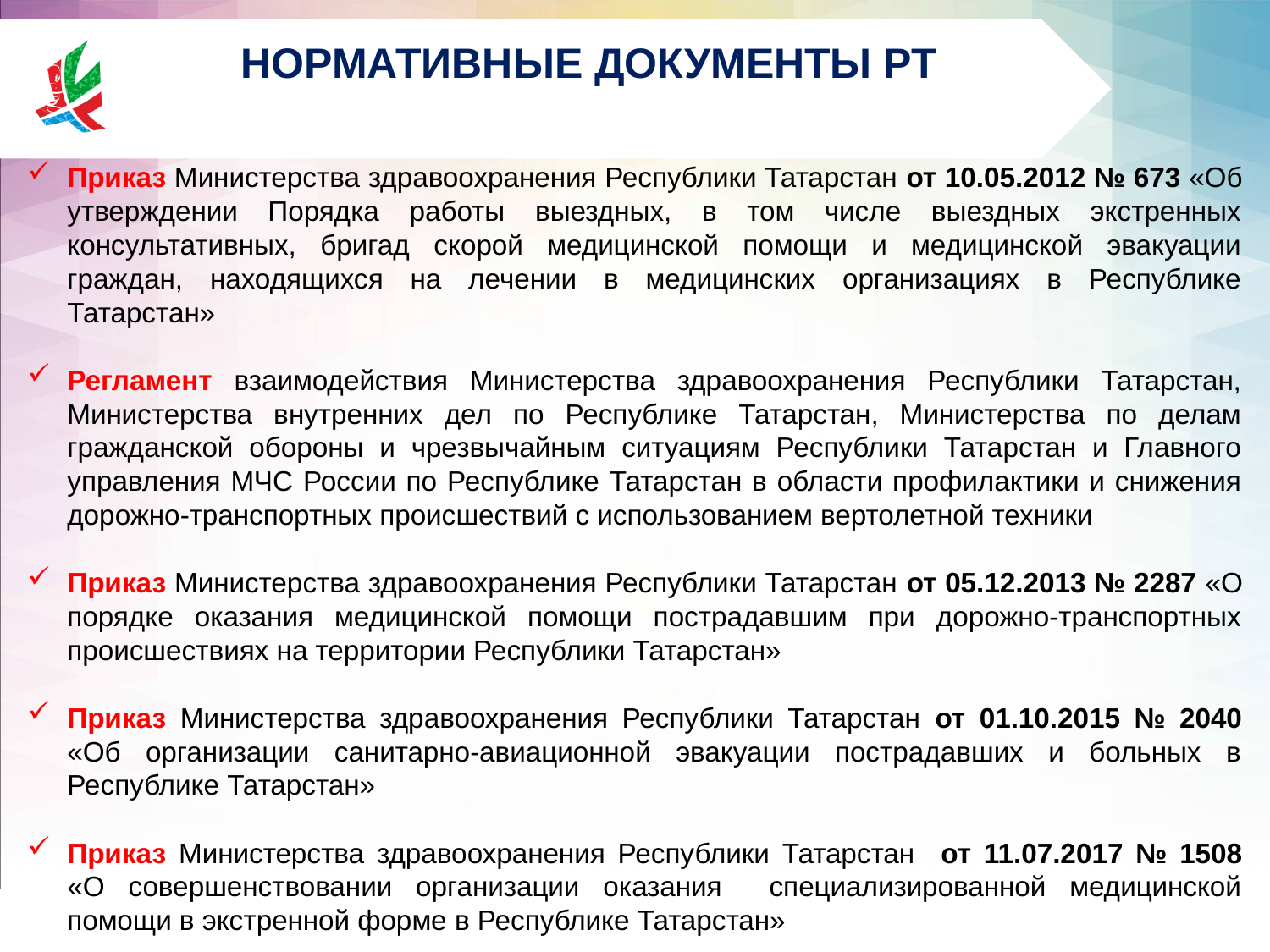

НОРМАТИВНЫЕ ДОКУМЕНТЫ РТ
Приказ Министерства здравоохранения Республики Татарстан от 10.05.2012 № 673 «Об утверждении Порядка работы выездных, в том числе выездных экстренных консультативных, бригад скорой медицинской помощи и медицинской эвакуации граждан, находящихся на лечении в медицинских организациях в Республике Татарстан»

Регламент взаимодействия Министерства здравоохранения Республики Татарстан, Министерства внутренних дел по Республике Татарстан, Министерства по делам гражданской обороны и чрезвычайным ситуациям Республики Татарстан и Главного управления МЧС России по Республике Татарстан в области профилактики и снижения дорожно-транспортных происшествий с использованием вертолетной техники

Приказ Министерства здравоохранения Республики Татарстан от 05.12.2013 № 2287 «О порядке оказания медицинской помощи пострадавшим при дорожно-транспортных происшествиях на территории Республики Татарстан»

Приказ Министерства здравоохранения Республики Татарстан от 01.10.2015 № 2040 «Об организации санитарно-авиационной эвакуации пострадавших и больных в Республике Татарстан»

Приказ Министерства здравоохранения Республики Татарстан  от 11.07.2017 № 1508 «О совершенствовании организации оказания  специализированной медицинской помощи в экстренной форме в Республике Татарстан»